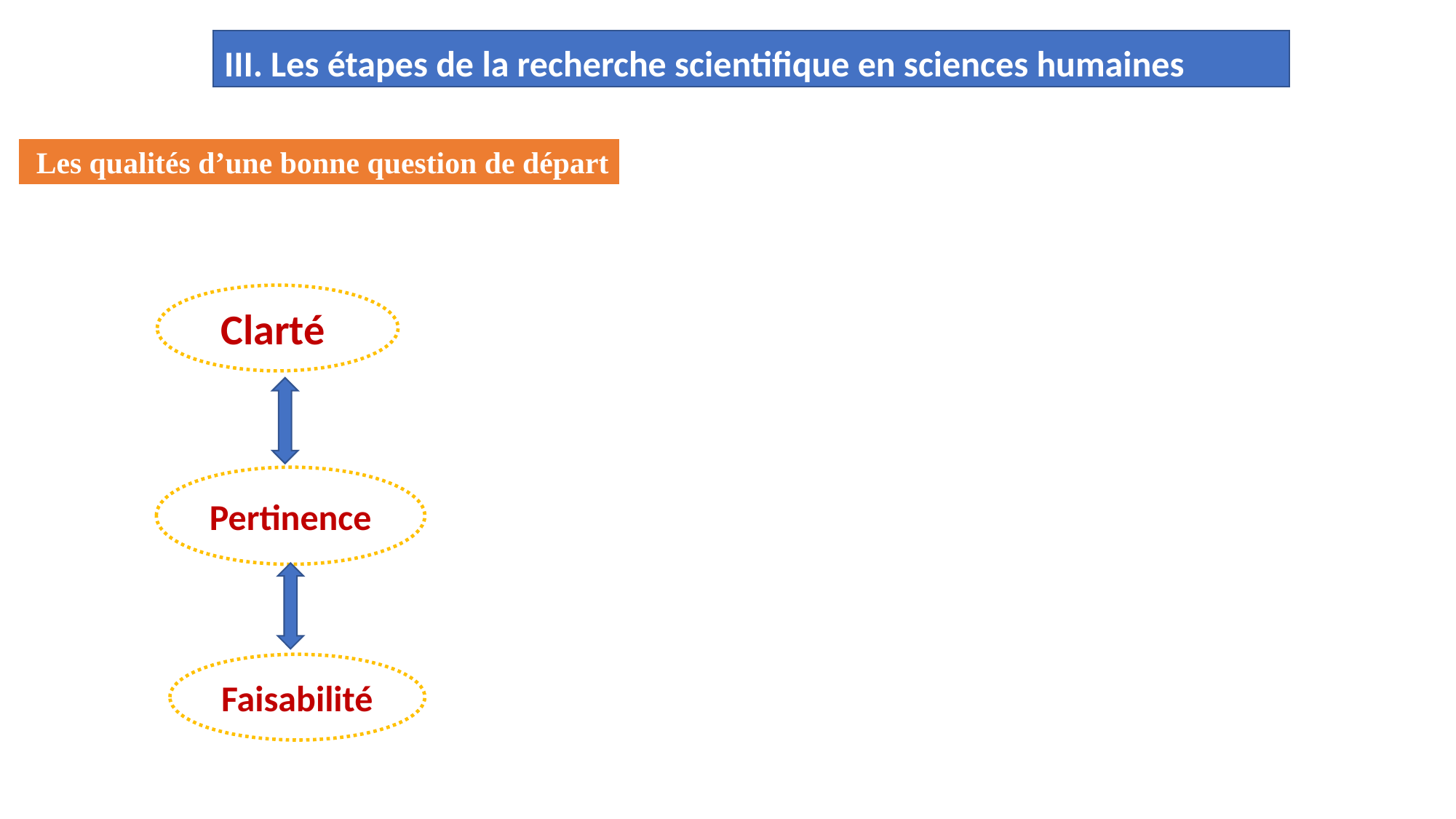

III. Les étapes de la recherche scientifique en sciences humaines
 Les qualités d’une bonne question de départ
Clarté

Pertinence

Faisabilité